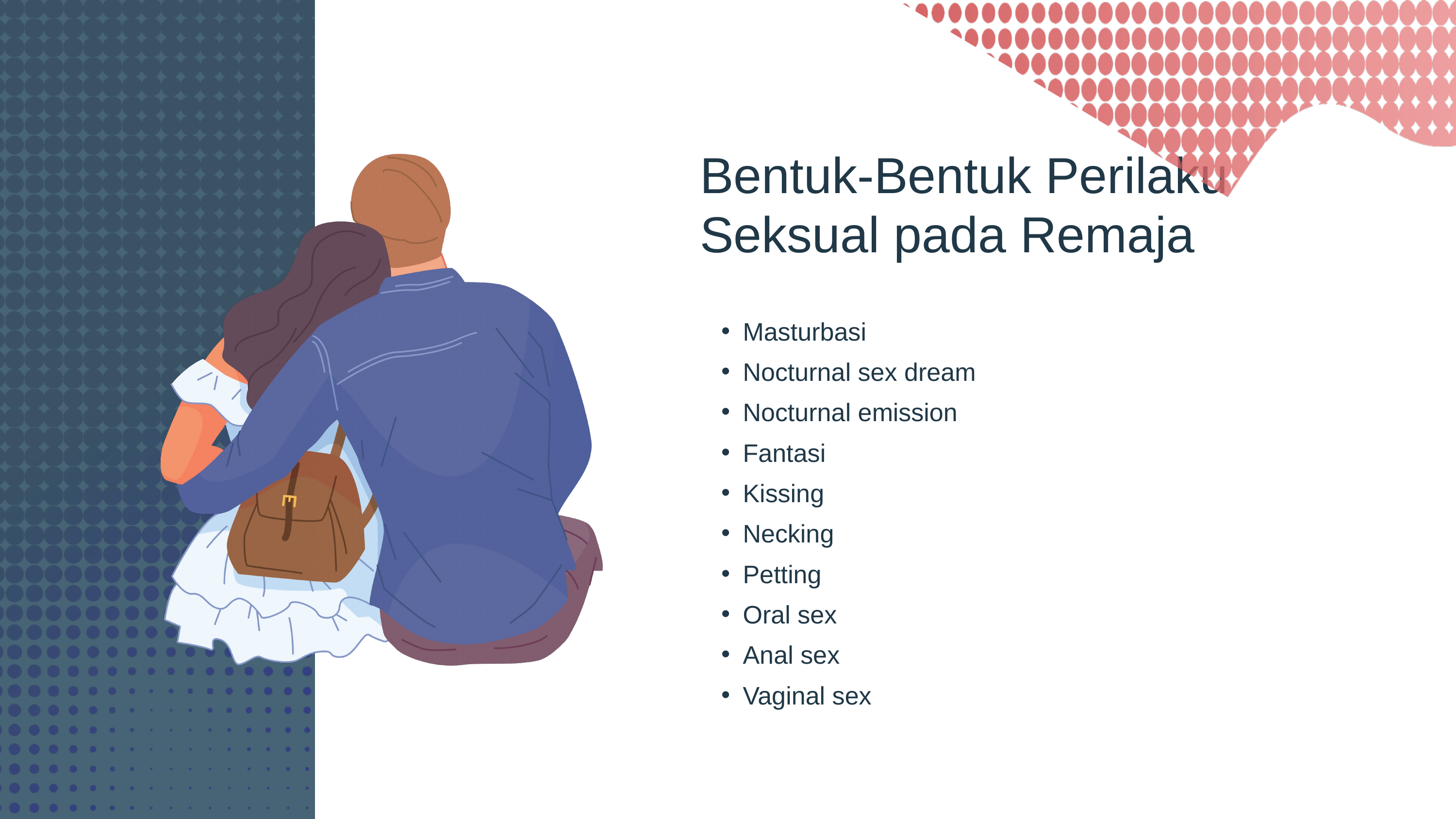

Bentuk-Bentuk Perilaku Seksual pada Remaja

Masturbasi
Nocturnal sex dream
Nocturnal emission
Fantasi
Kissing
Necking
Petting
Oral sex
Anal sex
Vaginal sex